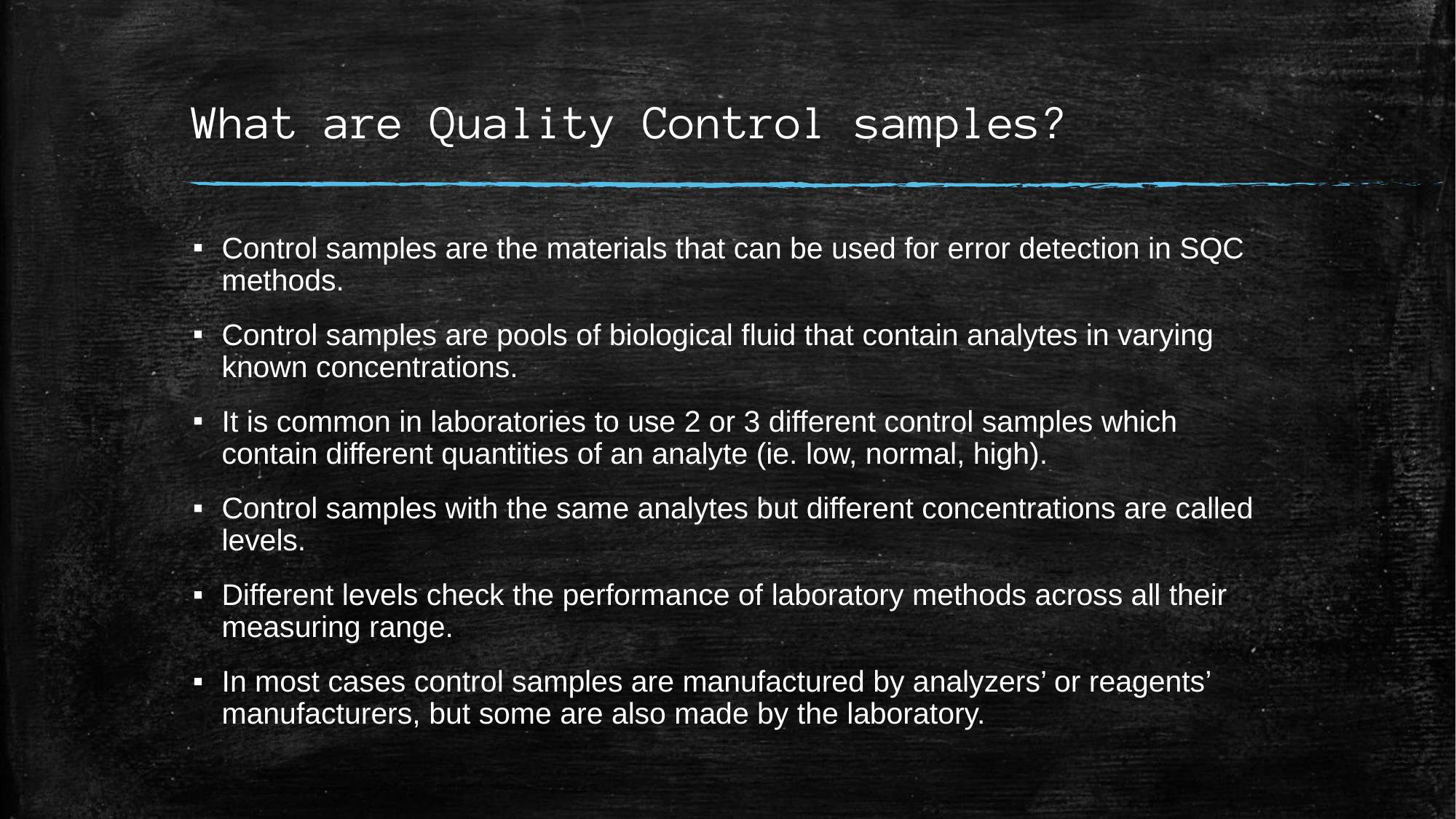

# What are Quality Control samples?
Control samples are the materials that can be used for error detection in SQC methods.
Control samples are pools of biological fluid that contain analytes in varying known concentrations.
It is common in laboratories to use 2 or 3 different control samples which contain different quantities of an analyte (ie. low, normal, high).
Control samples with the same analytes but different concentrations are called levels.
Different levels check the performance of laboratory methods across all their measuring range.
In most cases control samples are manufactured by analyzers’ or reagents’ manufacturers, but some are also made by the laboratory.